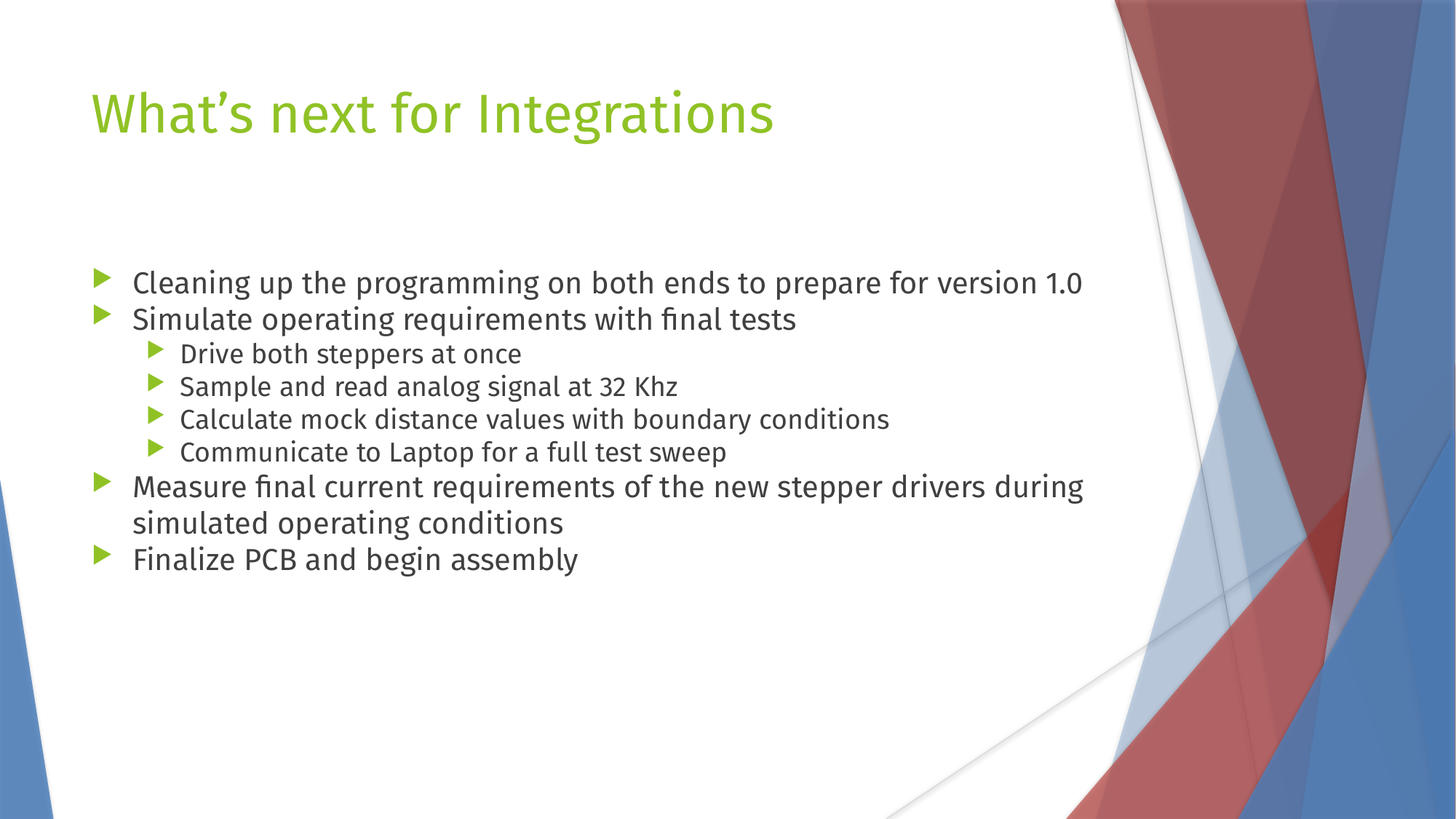

What’s next for Integrations

Cleaning up the programming on both ends to prepare for version 1.0
Simulate operating requirements with final tests
Drive both steppers at once
Sample and read analog signal at 32 Khz
Calculate mock distance values with boundary conditions
Communicate to Laptop for a full test sweep
Measure final current requirements of the new stepper drivers during simulated operating conditions
Finalize PCB and begin assembly